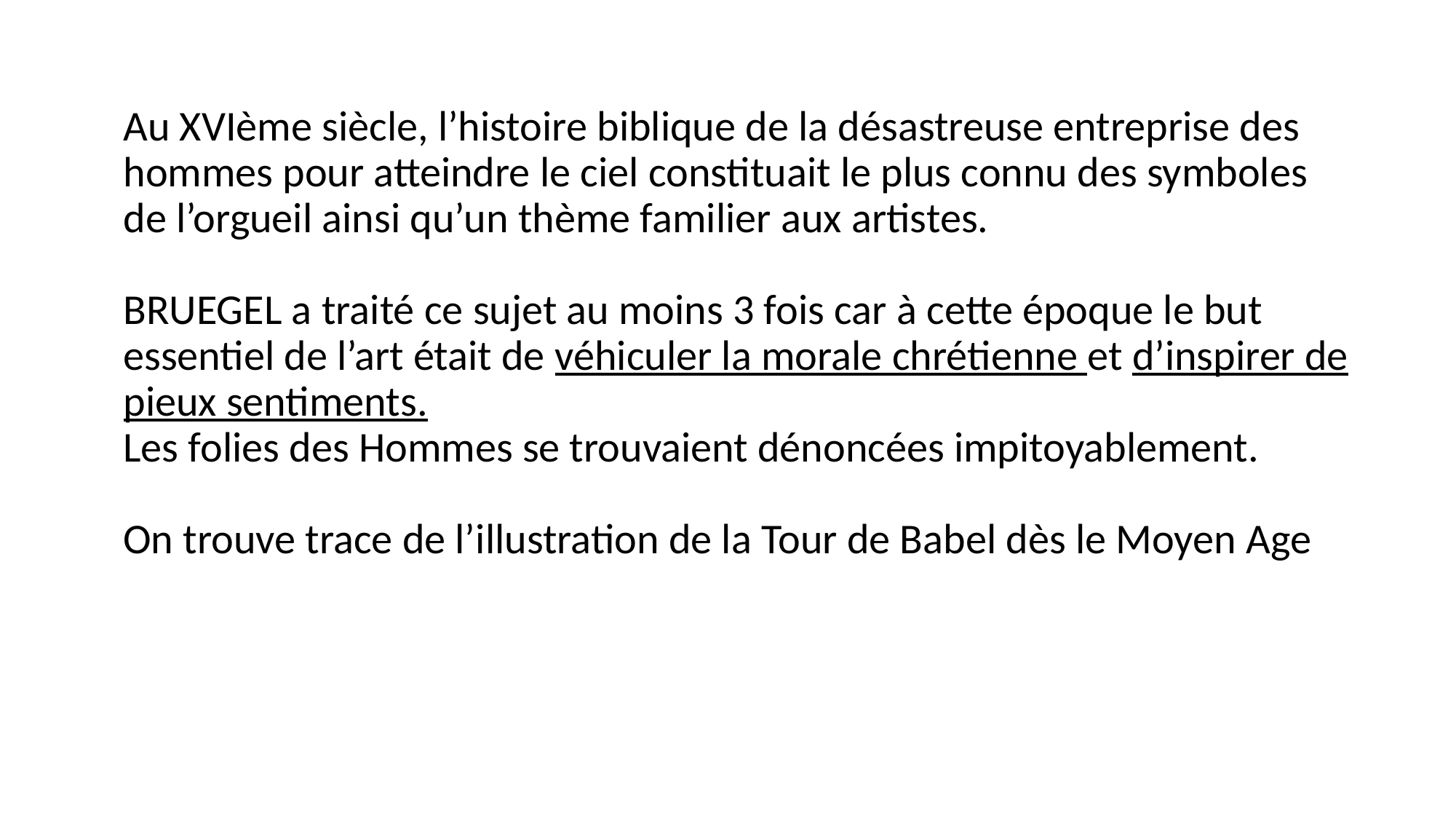

# Au XVIème siècle, l’histoire biblique de la désastreuse entreprise des hommes pour atteindre le ciel constituait le plus connu des symboles de l’orgueil ainsi qu’un thème familier aux artistes. BRUEGEL a traité ce sujet au moins 3 fois car à cette époque le but essentiel de l’art était de véhiculer la morale chrétienne et d’inspirer de pieux sentiments. Les folies des Hommes se trouvaient dénoncées impitoyablement. On trouve trace de l’illustration de la Tour de Babel dès le Moyen Age